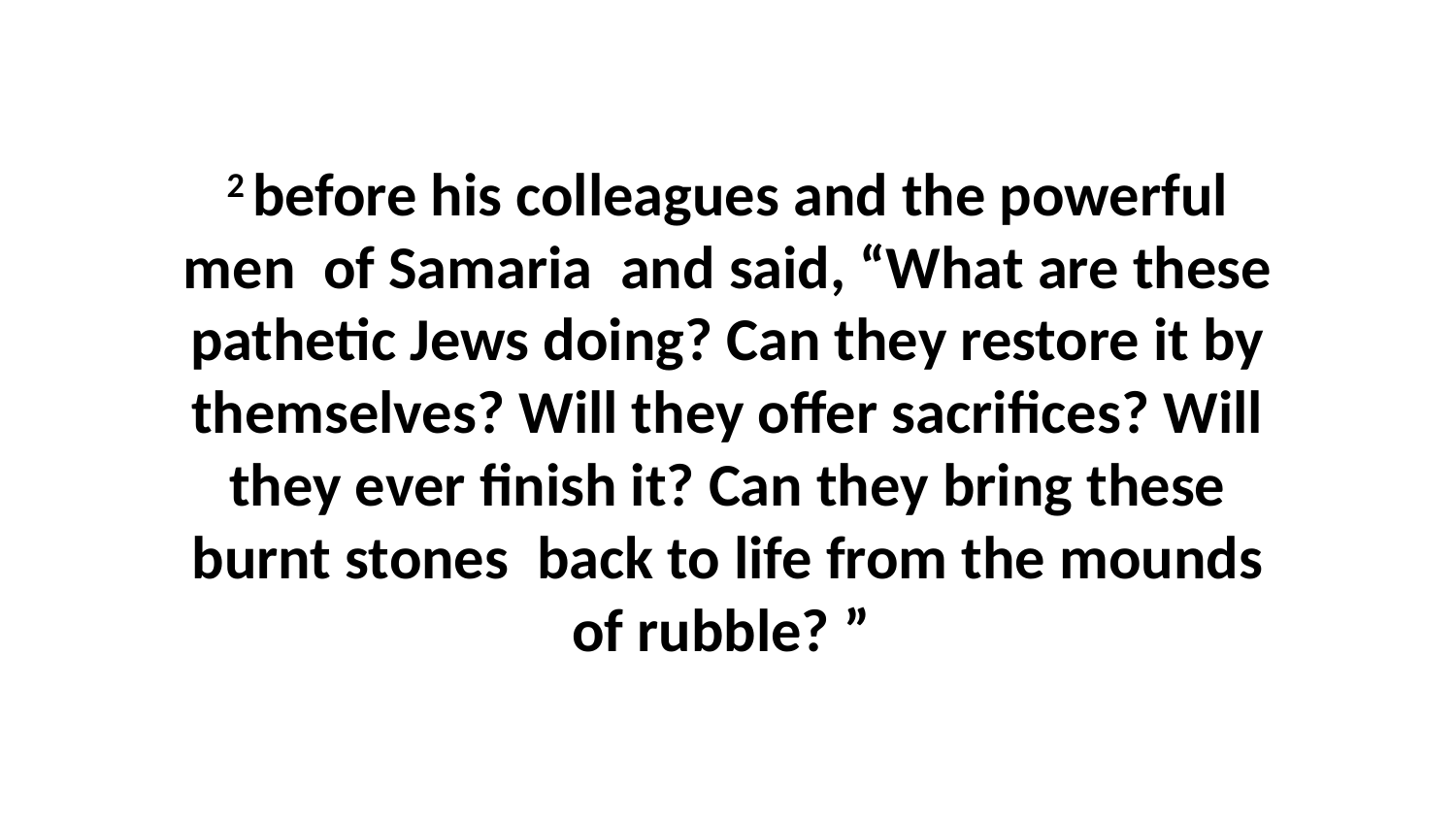

2 before his colleagues and the powerful men  of Samaria  and said, “What are these pathetic Jews doing? Can they restore it by themselves? Will they offer sacrifices? Will they ever finish it? Can they bring these burnt stones  back to life from the mounds of rubble? ”